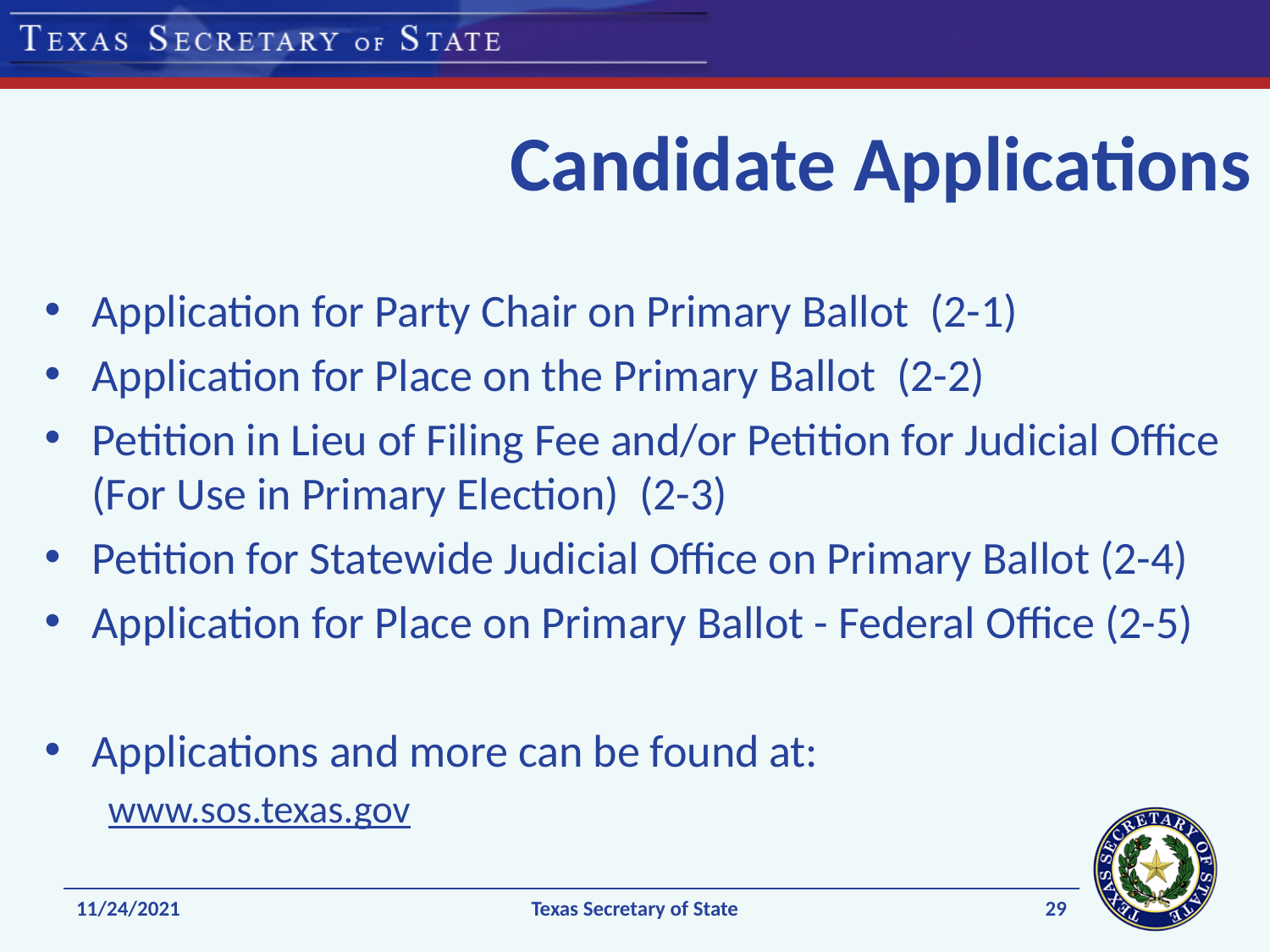

# Candidate Applications
Application for Party Chair on Primary Ballot  (2-1)
Application for Place on the Primary Ballot  (2-2)
Petition in Lieu of Filing Fee and/or Petition for Judicial Office (For Use in Primary Election)  (2-3)
Petition for Statewide Judicial Office on Primary Ballot (2-4)
Application for Place on Primary Ballot - Federal Office (2-5)

Applications and more can be found at:
www.sos.texas.gov
29
11/24/2021
Texas Secretary of State